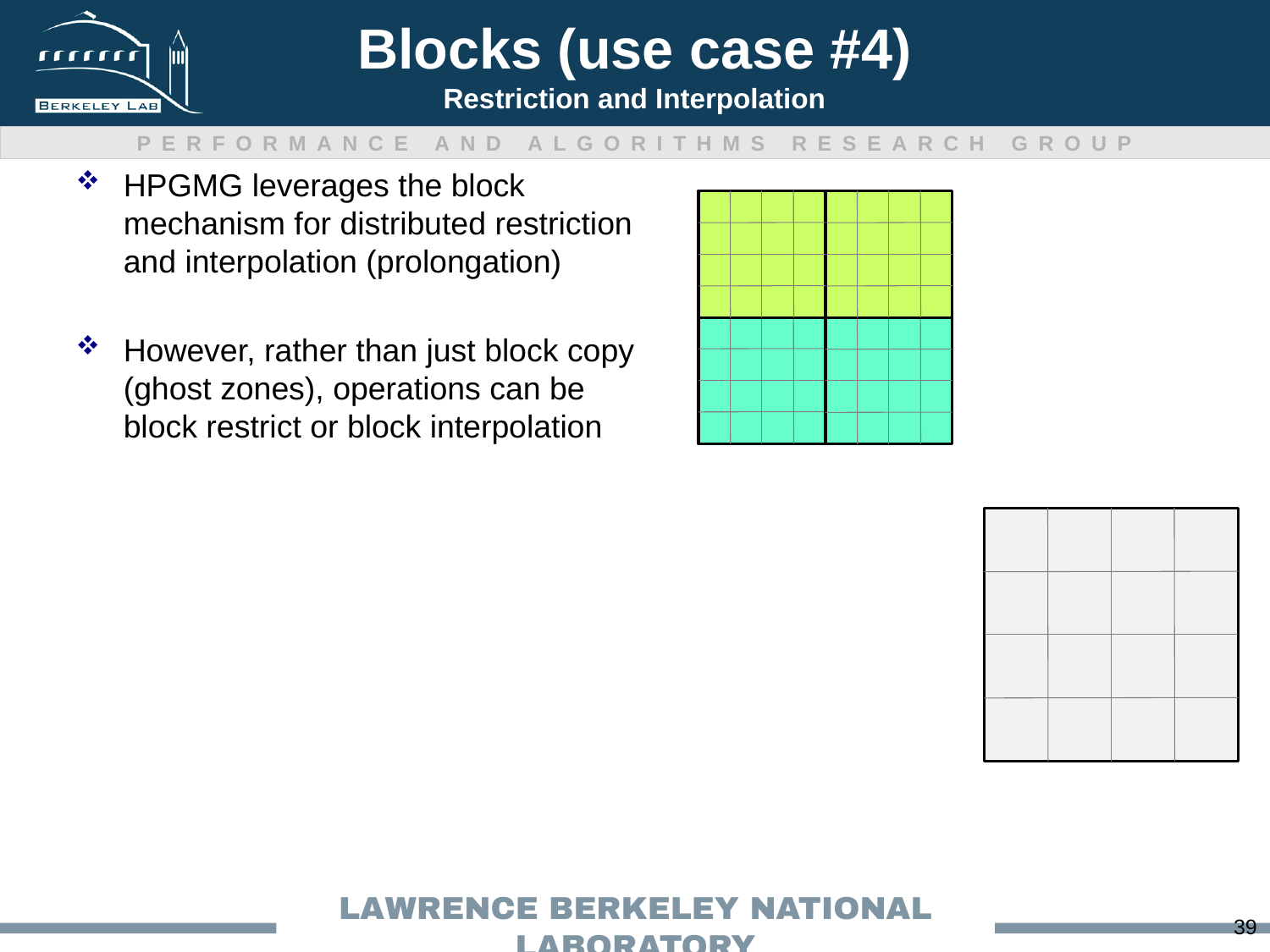

# Blocks (use case #4) Restriction and Interpolation
HPGMG leverages the block mechanism for distributed restriction and interpolation (prolongation)

However, rather than just block copy (ghost zones), operations can be block restrict or block interpolation

39